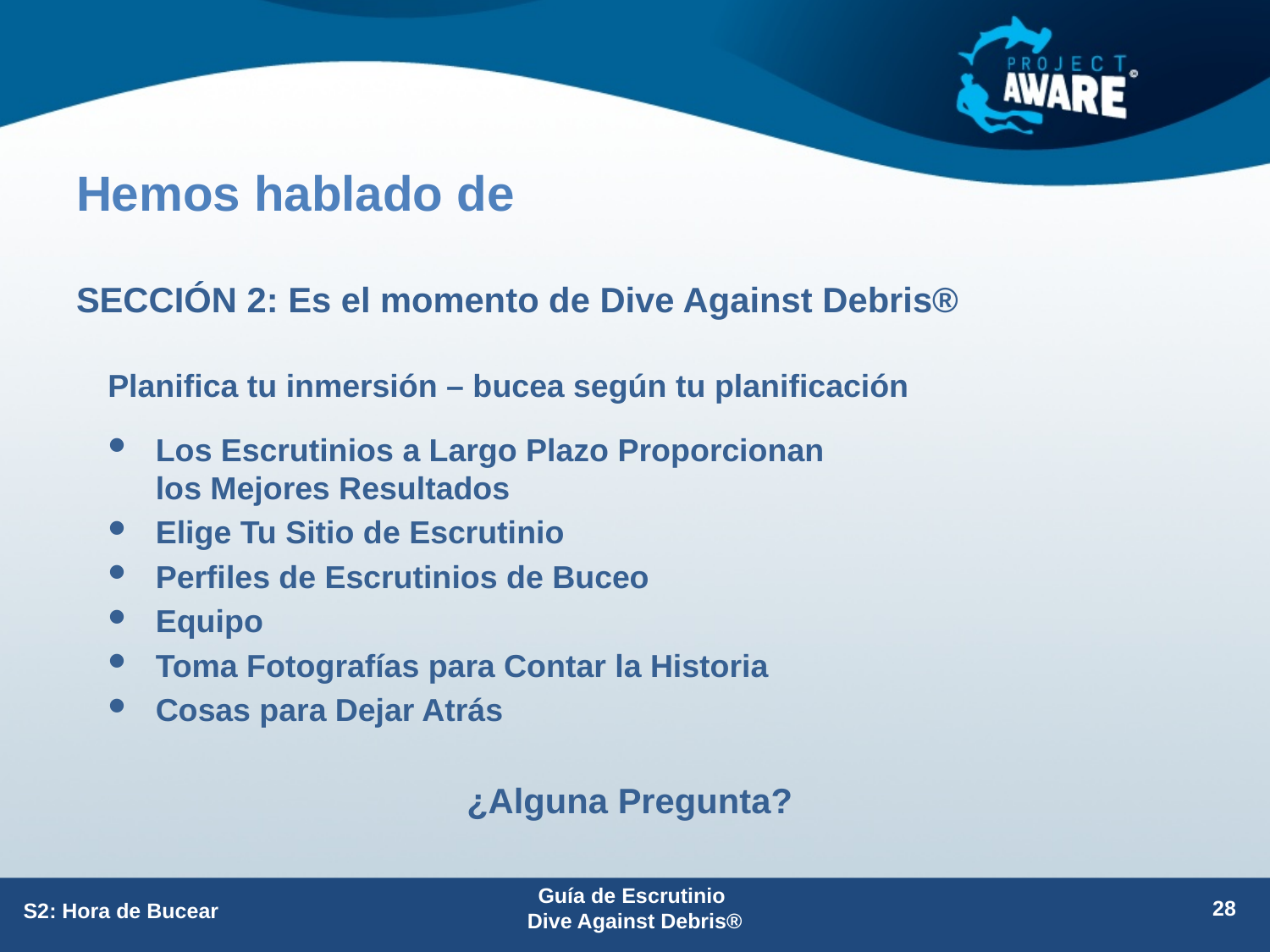

# Hemos hablado de
SECCIÓN 2: Es el momento de Dive Against Debris®
Planifica tu inmersión – bucea según tu planificación
Los Escrutinios a Largo Plazo Proporcionan los Mejores Resultados
Elige Tu Sitio de Escrutinio
Perfiles de Escrutinios de Buceo
Equipo
Toma Fotografías para Contar la Historia
Cosas para Dejar Atrás
¿Alguna Pregunta?
Guía de Escrutinio
Dive Against Debris®
28
S2: Hora de Bucear